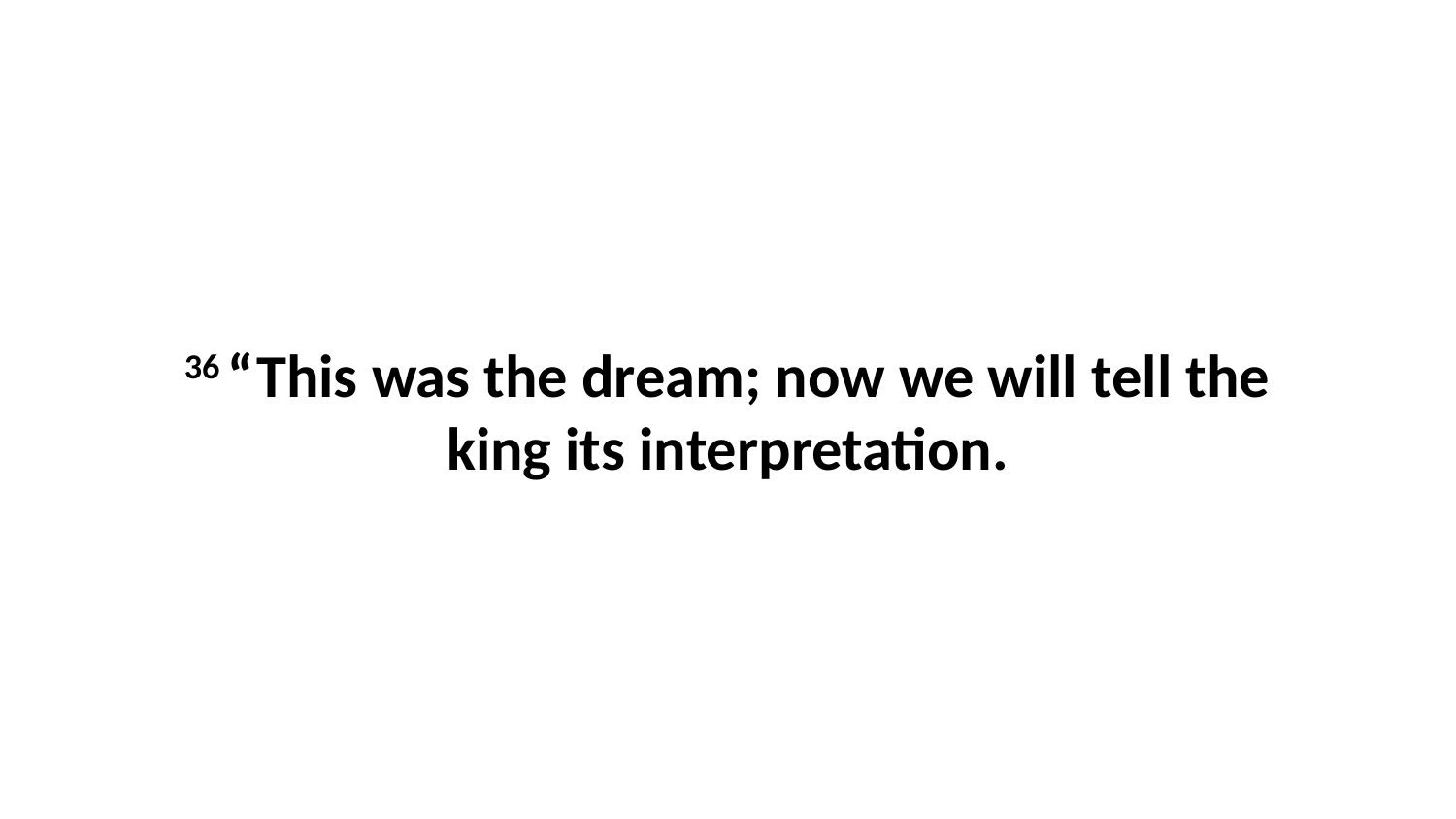

36 “This was the dream; now we will tell the king its interpretation.